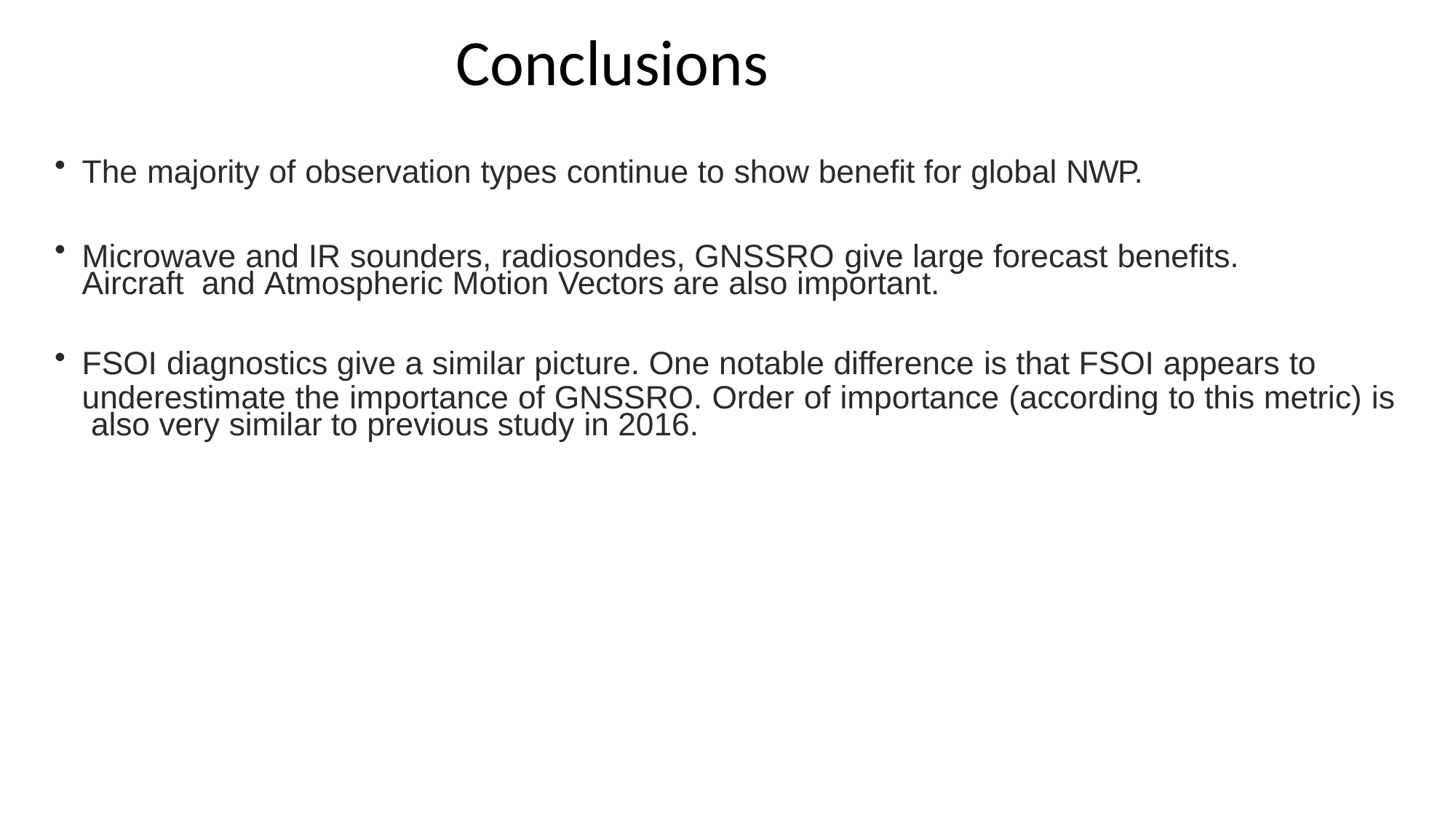

# Conclusions
The majority of observation types continue to show benefit for global NWP.

Microwave and IR sounders, radiosondes, GNSSRO give large forecast benefits.  Aircraft  and Atmospheric Motion Vectors are also important.

FSOI diagnostics give a similar picture. One notable difference is that FSOI appears to
underestimate the importance of GNSSRO. Order of importance (according to this metric) is  also very similar to previous study in 2016.